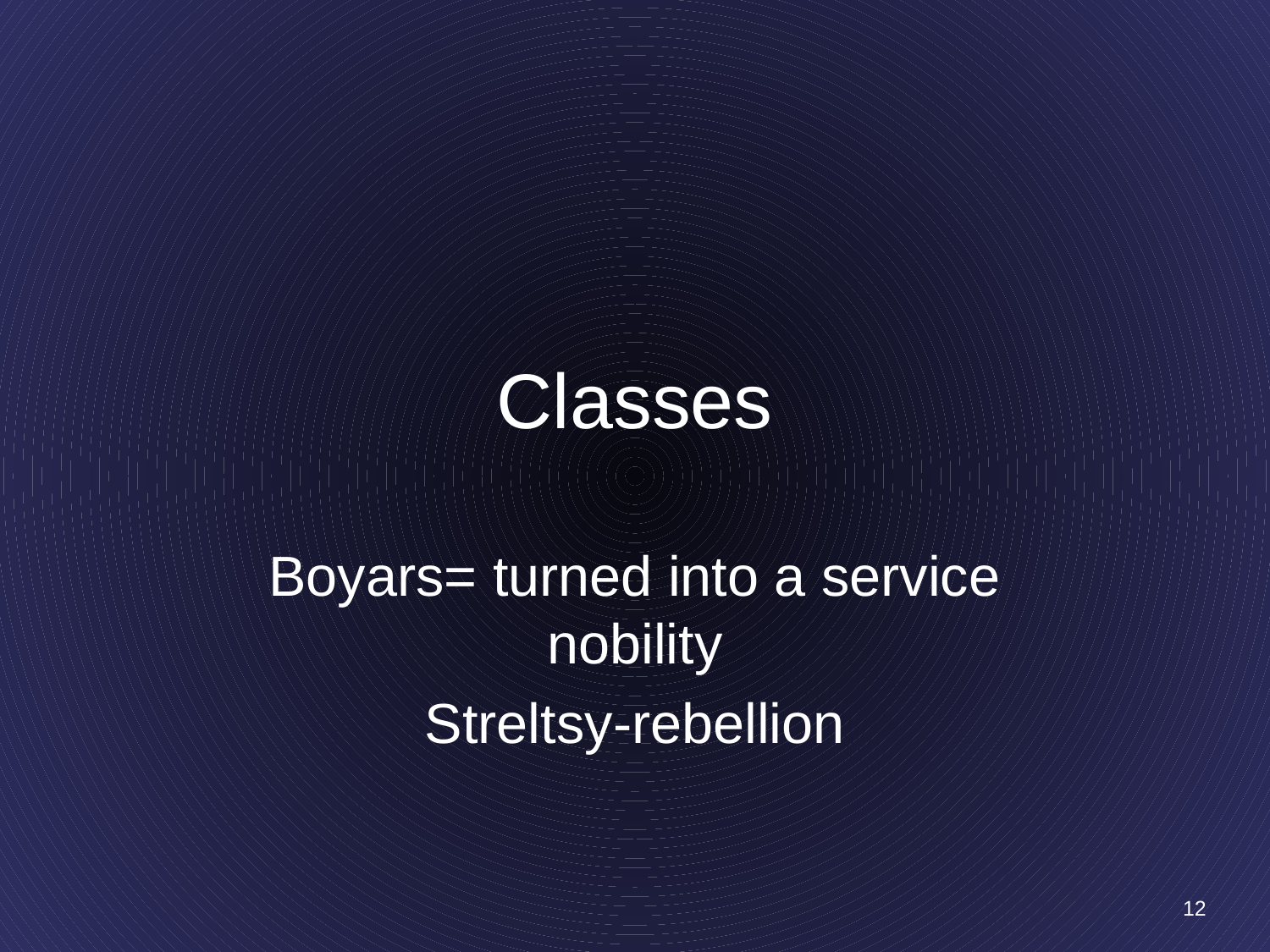

# Classes
Boyars= turned into a service nobility
Streltsy-rebellion
12